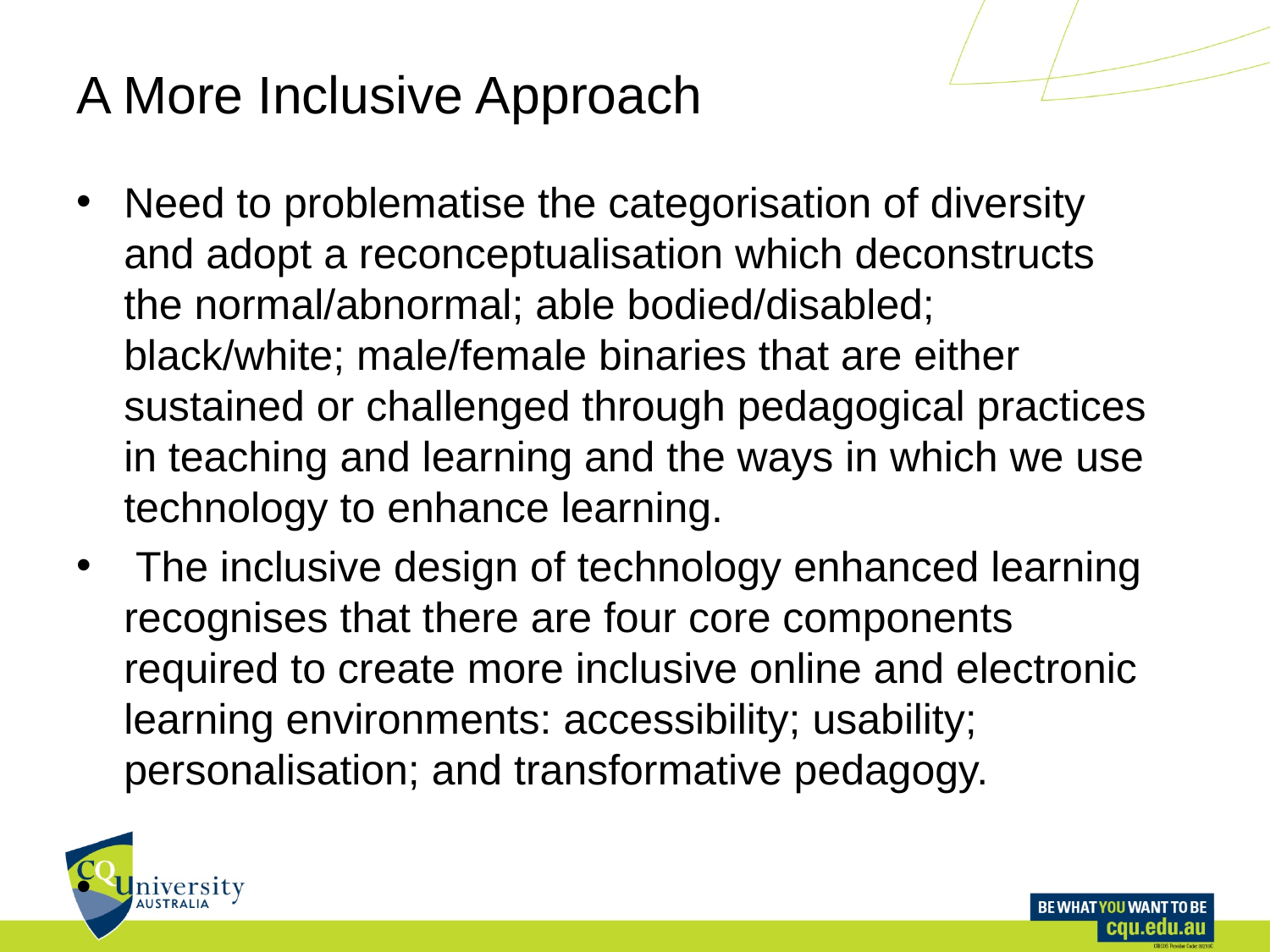

# A More Inclusive Approach
Need to problematise the categorisation of diversity and adopt a reconceptualisation which deconstructs the normal/abnormal; able bodied/disabled; black/white; male/female binaries that are either sustained or challenged through pedagogical practices in teaching and learning and the ways in which we use technology to enhance learning.
 The inclusive design of technology enhanced learning recognises that there are four core components required to create more inclusive online and electronic learning environments: accessibility; usability; personalisation; and transformative pedagogy.